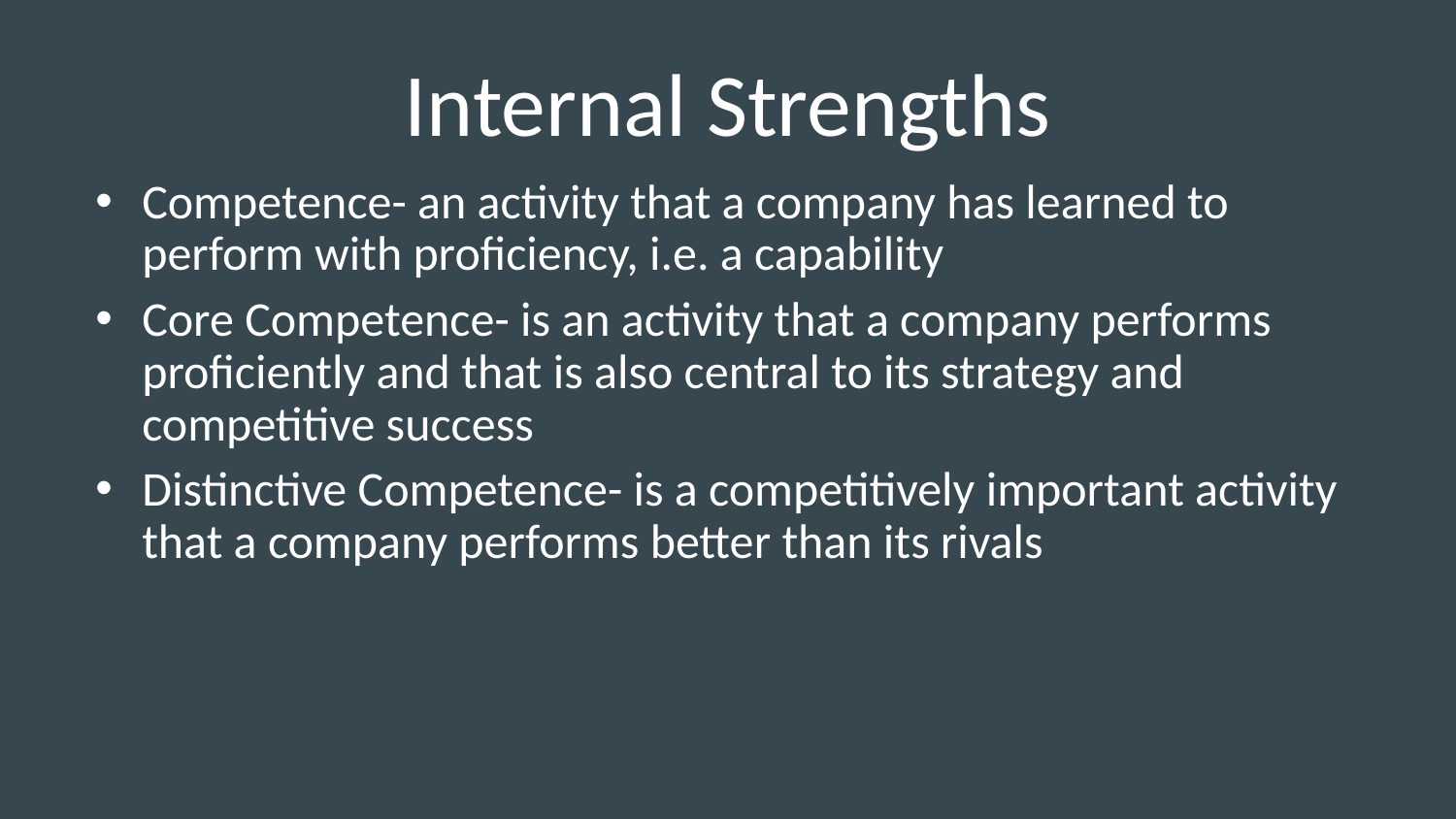

# Internal Strengths
Competence- an activity that a company has learned to perform with proficiency, i.e. a capability
Core Competence- is an activity that a company performs proficiently and that is also central to its strategy and competitive success
Distinctive Competence- is a competitively important activity that a company performs better than its rivals